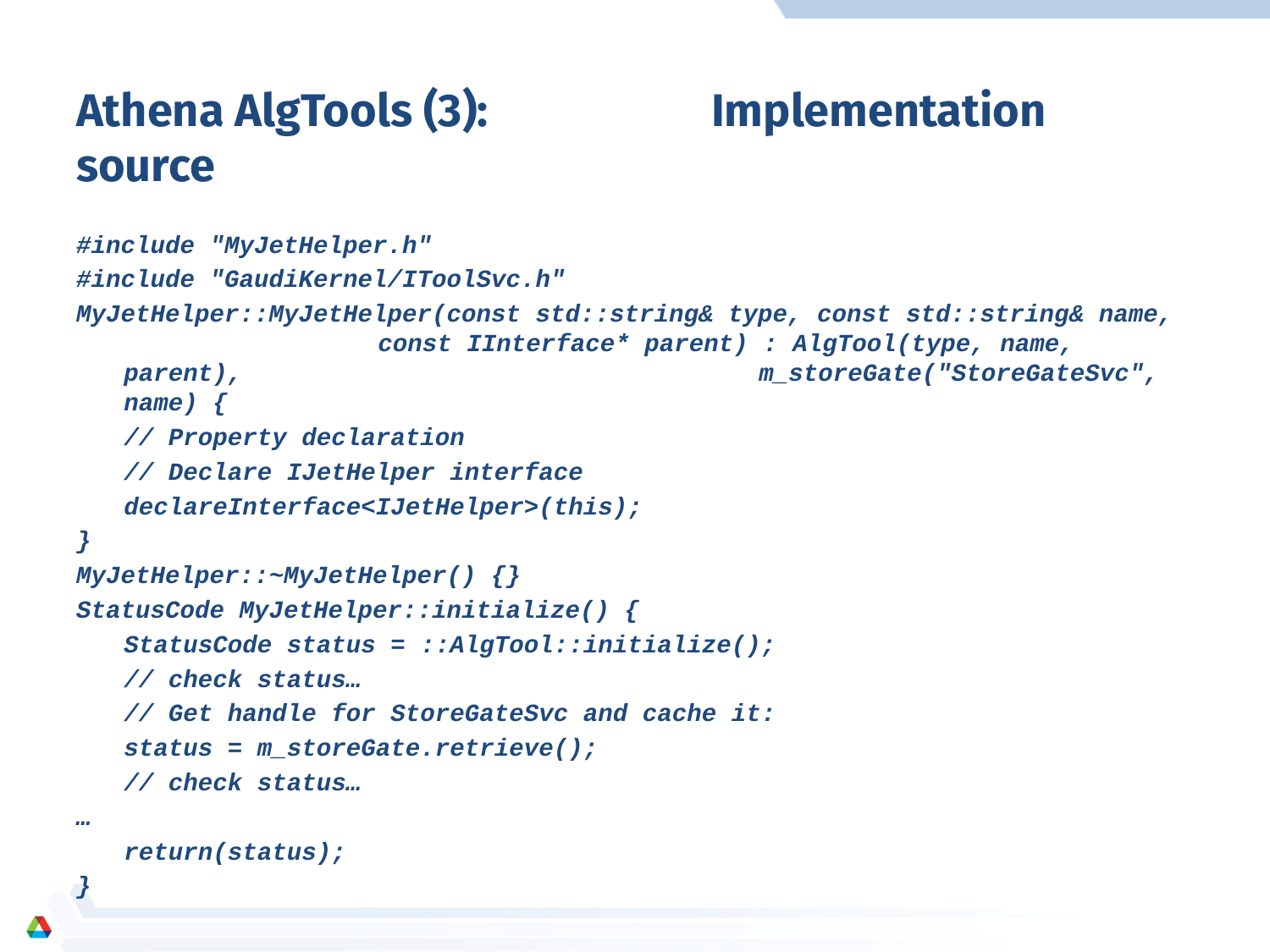

# Athena AlgTools (3):		Implementation source
#include "MyJetHelper.h"
#include "GaudiKernel/IToolSvc.h"
MyJetHelper::MyJetHelper(const std::string& type, const std::string& name, 		const IInterface* parent) : AlgTool(type, name, parent), 				m_storeGate("StoreGateSvc", name) {
	// Property declaration
	// Declare IJetHelper interface
	declareInterface<IJetHelper>(this);
}
MyJetHelper::~MyJetHelper() {}
StatusCode MyJetHelper::initialize() {
	StatusCode status = ::AlgTool::initialize();
	// check status…
	// Get handle for StoreGateSvc and cache it:
	status = m_storeGate.retrieve();
	// check status…
…
	return(status);
}